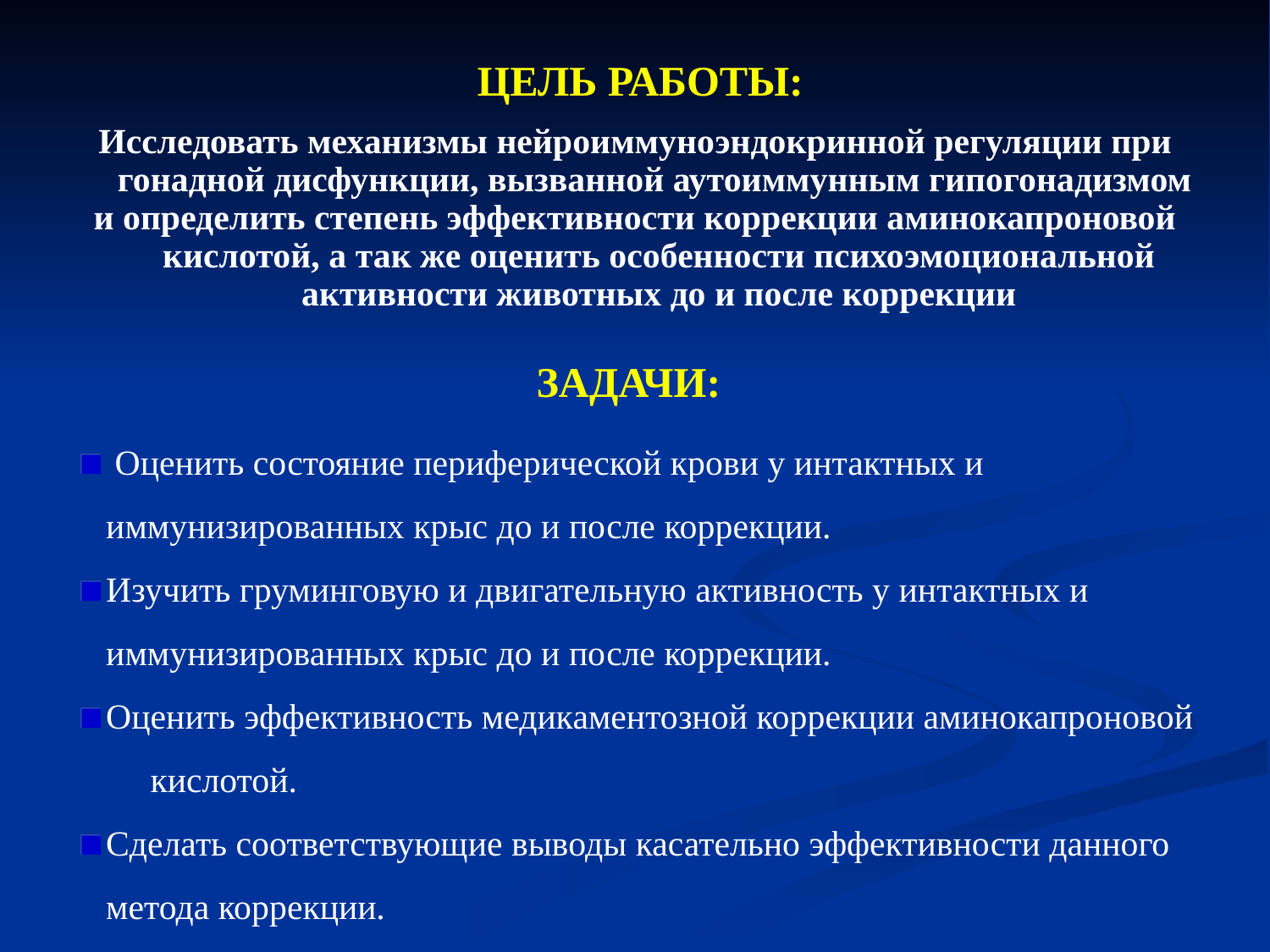

ЦЕЛЬ РАБОТЫ:
Исследовать механизмы нейроиммуноэндокринной регуляции при гонадной дисфункции, вызванной аутоиммунным гипогонадизмом
и определить степень эффективности коррекции аминокапроновой кислотой, а так же оценить особенности психоэмоциональной активности животных до и после коррекции
ЗАДАЧИ:
 Оценить состояние периферической крови у интактных и иммунизированных крыс до и после коррекции.
Изучить груминговую и двигательную активность у интактных и иммунизированных крыс до и после коррекции.
Оценить эффективность медикаментозной коррекции аминокапроновой      кислотой.
Сделать соответствующие выводы касательно эффективности данного метода коррекции.